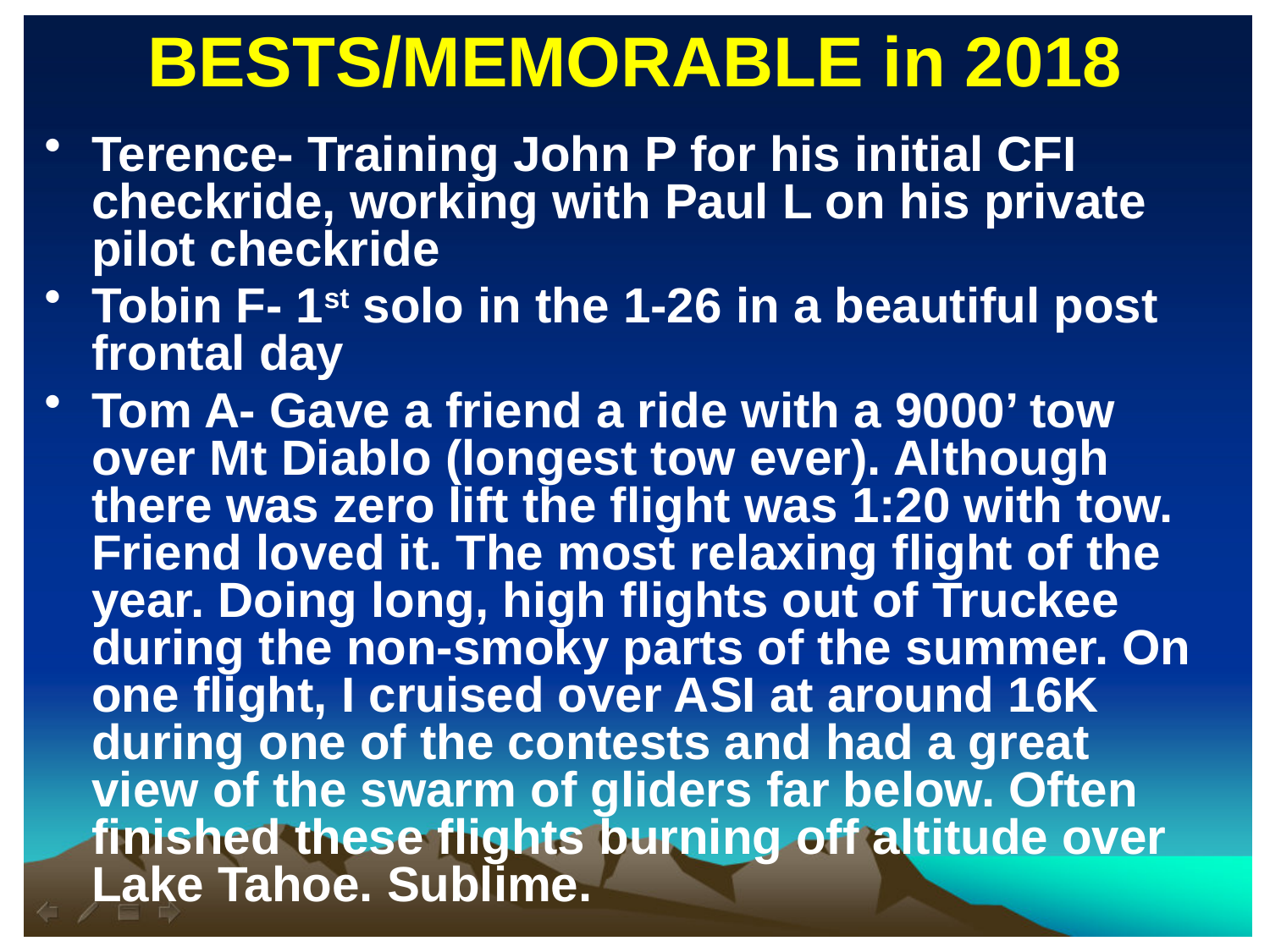

BESTS/MEMORABLE in 2018
Terence- Training John P for his initial CFI checkride, working with Paul L on his private pilot checkride
Tobin F- 1st solo in the 1-26 in a beautiful post frontal day
Tom A- Gave a friend a ride with a 9000’ tow over Mt Diablo (longest tow ever). Although there was zero lift the flight was 1:20 with tow. Friend loved it. The most relaxing flight of the year. Doing long, high flights out of Truckee during the non-smoky parts of the summer. On one flight, I cruised over ASI at around 16K during one of the contests and had a great view of the swarm of gliders far below. Often finished these flights burning off altitude over Lake Tahoe. Sublime.